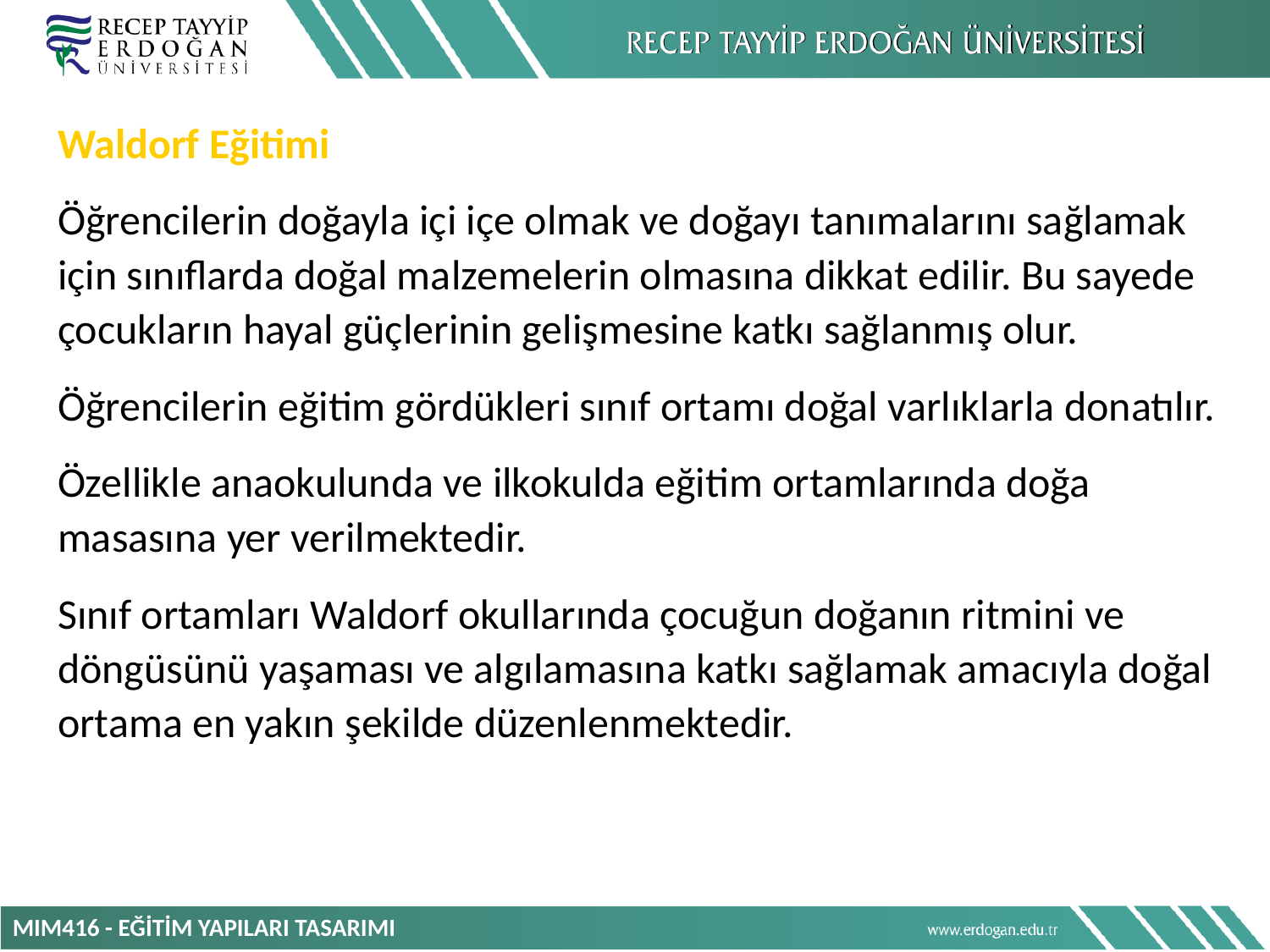

Waldorf Eğitimi
Öğrencilerin doğayla içi içe olmak ve doğayı tanımalarını sağlamak için sınıflarda doğal malzemelerin olmasına dikkat edilir. Bu sayede çocukların hayal güçlerinin gelişmesine katkı sağlanmış olur.
Öğrencilerin eğitim gördükleri sınıf ortamı doğal varlıklarla donatılır.
Özellikle anaokulunda ve ilkokulda eğitim ortamlarında doğa masasına yer verilmektedir.
Sınıf ortamları Waldorf okullarında çocuğun doğanın ritmini ve döngüsünü yaşaması ve algılamasına katkı sağlamak amacıyla doğal ortama en yakın şekilde düzenlenmektedir.
MIM416 - EĞİTİM YAPILARI TASARIMI